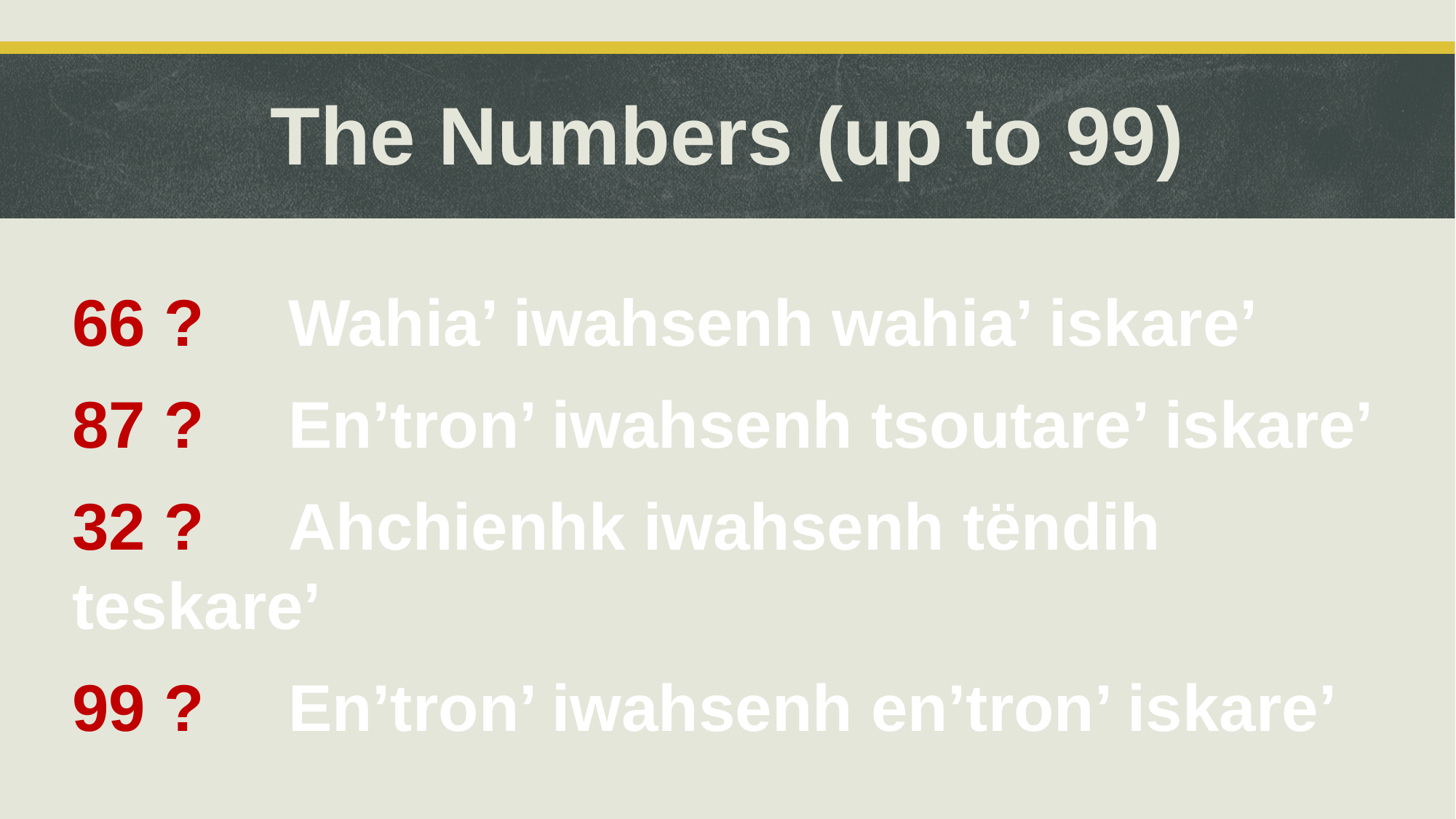

# The Numbers (up to 99)
66 ? 	Wahia’ iwahsenh wahia’ iskare’
87 ? 	En’tron’ iwahsenh tsoutare’ iskare’
32 ?	Ahchienhk iwahsenh tëndih teskare’
99 ?   	En’tron’ iwahsenh en’tron’ iskare’